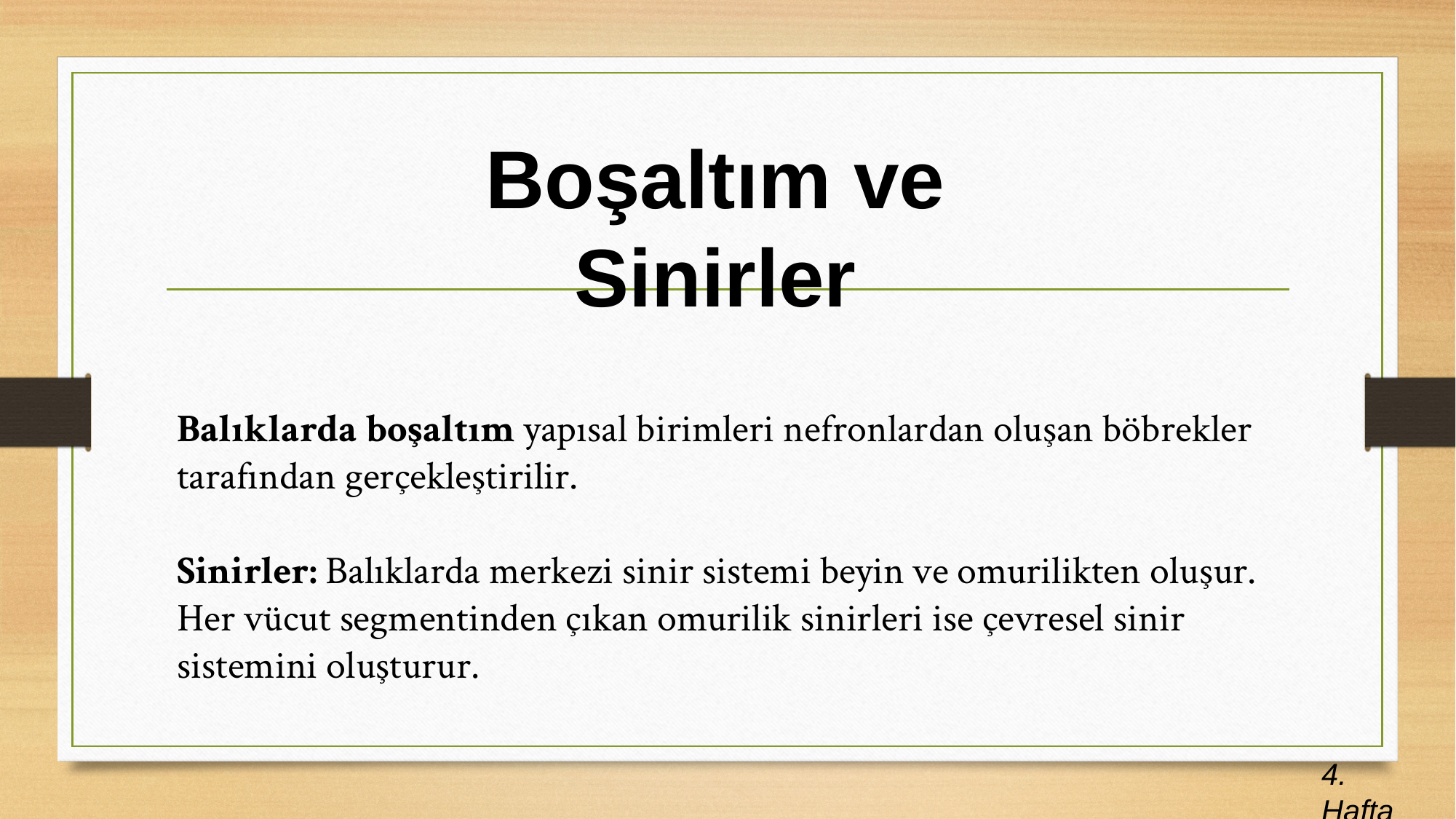

# Boşaltım ve Sinirler
Balıklarda boşaltım yapısal birimleri nefronlardan oluşan böbrekler tarafından gerçekleştirilir.

Sinirler: Balıklarda merkezi sinir sistemi beyin ve omurilikten oluşur. Her vücut segmentinden çıkan omurilik sinirleri ise çevresel sinir sistemini oluşturur.
4. Hafta